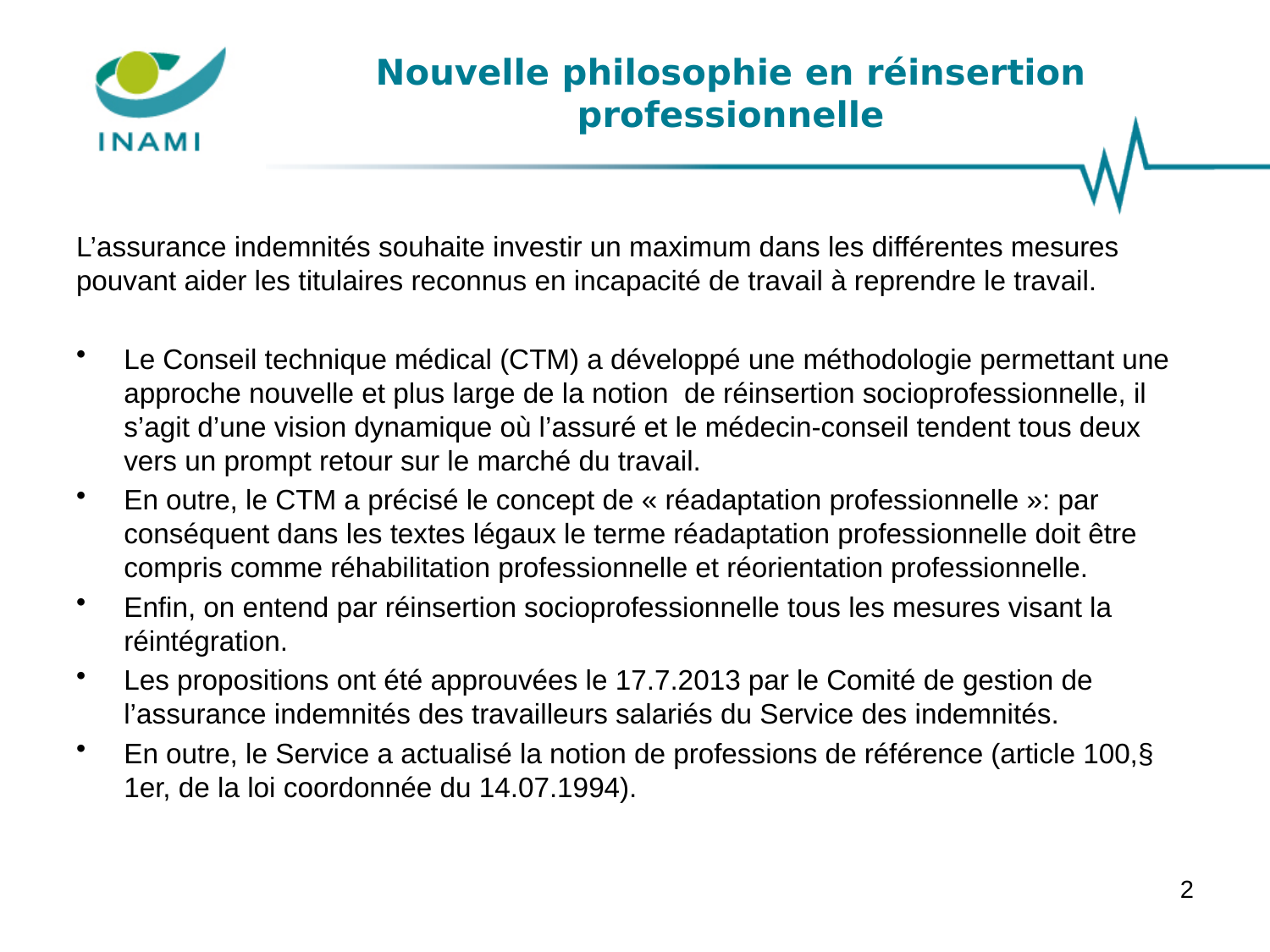

# Nouvelle philosophie en réinsertion professionnelle
L’assurance indemnités souhaite investir un maximum dans les différentes mesures pouvant aider les titulaires reconnus en incapacité de travail à reprendre le travail.

Le Conseil technique médical (CTM) a développé une méthodologie permettant une approche nouvelle et plus large de la notion  de réinsertion socioprofessionnelle, il s’agit d’une vision dynamique où l’assuré et le médecin-conseil tendent tous deux vers un prompt retour sur le marché du travail.
En outre, le CTM a précisé le concept de « réadaptation professionnelle »: par conséquent dans les textes légaux le terme réadaptation professionnelle doit être compris comme réhabilitation professionnelle et réorientation professionnelle.
Enfin, on entend par réinsertion socioprofessionnelle tous les mesures visant la réintégration.
Les propositions ont été approuvées le 17.7.2013 par le Comité de gestion de l’assurance indemnités des travailleurs salariés du Service des indemnités.
En outre, le Service a actualisé la notion de professions de référence (article 100,§ 1er, de la loi coordonnée du 14.07.1994).
2